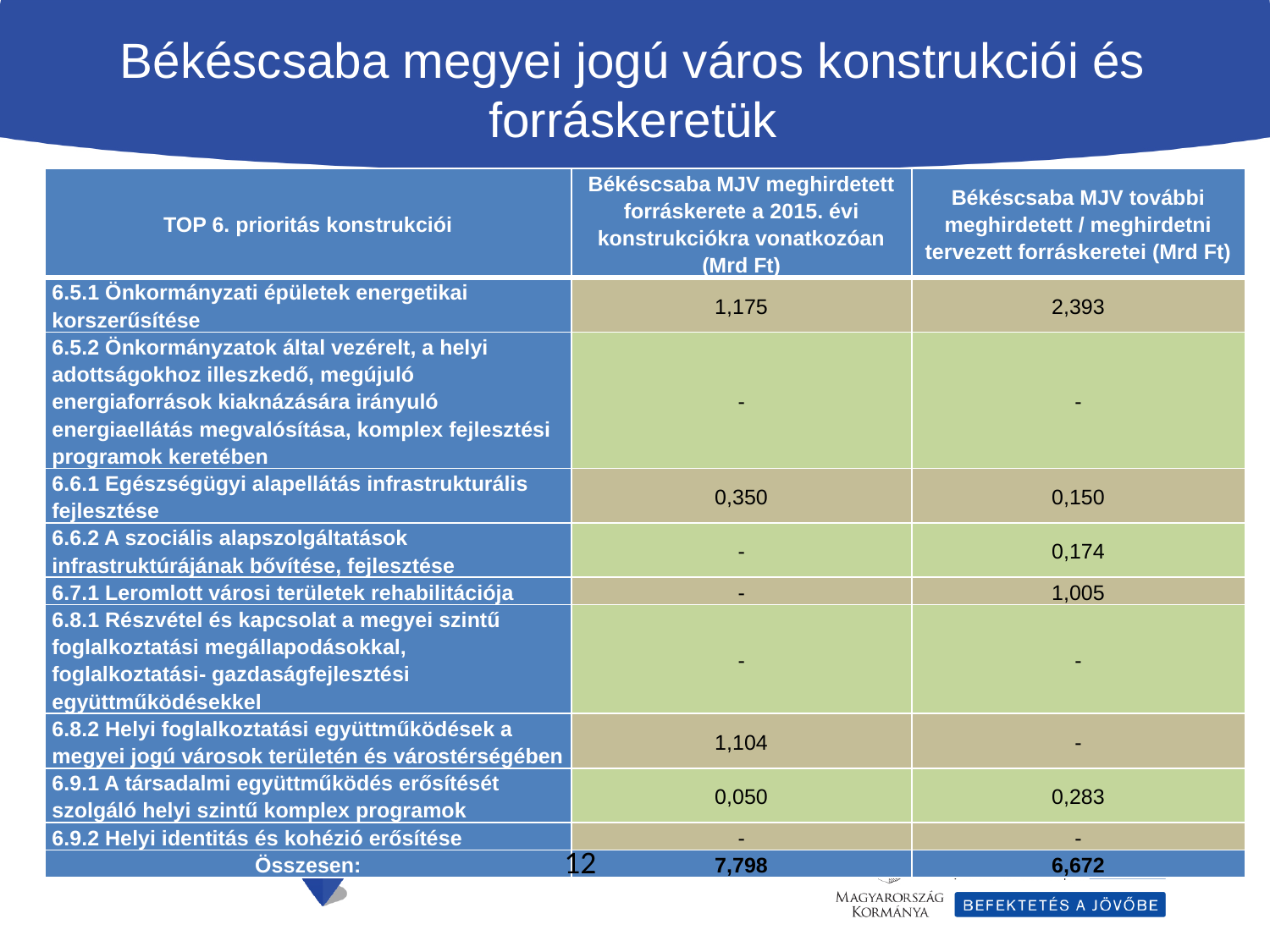

# Békéscsaba megyei jogú város konstrukciói és forráskeretük
| TOP 6. prioritás konstrukciói | Békéscsaba MJV meghirdetett forráskerete a 2015. évi konstrukciókra vonatkozóan (Mrd Ft) | Békéscsaba MJV további meghirdetett / meghirdetni tervezett forráskeretei (Mrd Ft) |
| --- | --- | --- |
| 6.5.1 Önkormányzati épületek energetikai korszerűsítése | 1,175 | 2,393 |
| 6.5.2 Önkormányzatok által vezérelt, a helyi adottságokhoz illeszkedő, megújuló energiaforrások kiaknázására irányuló energiaellátás megvalósítása, komplex fejlesztési programok keretében | - | - |
| 6.6.1 Egészségügyi alapellátás infrastrukturális fejlesztése | 0,350 | 0,150 |
| 6.6.2 A szociális alapszolgáltatások infrastruktúrájának bővítése, fejlesztése | - | 0,174 |
| 6.7.1 Leromlott városi területek rehabilitációja | - | 1,005 |
| 6.8.1 Részvétel és kapcsolat a megyei szintű foglalkoztatási megállapodásokkal, foglalkoztatási- gazdaságfejlesztési együttműködésekkel | - | - |
| 6.8.2 Helyi foglalkoztatási együttműködések a megyei jogú városok területén és várostérségében | 1,104 | - |
| 6.9.1 A társadalmi együttműködés erősítését szolgáló helyi szintű komplex programok | 0,050 | 0,283 |
| 6.9.2 Helyi identitás és kohézió erősítése | - | - |
| Összesen: | 7,798 | 6,672 |
12